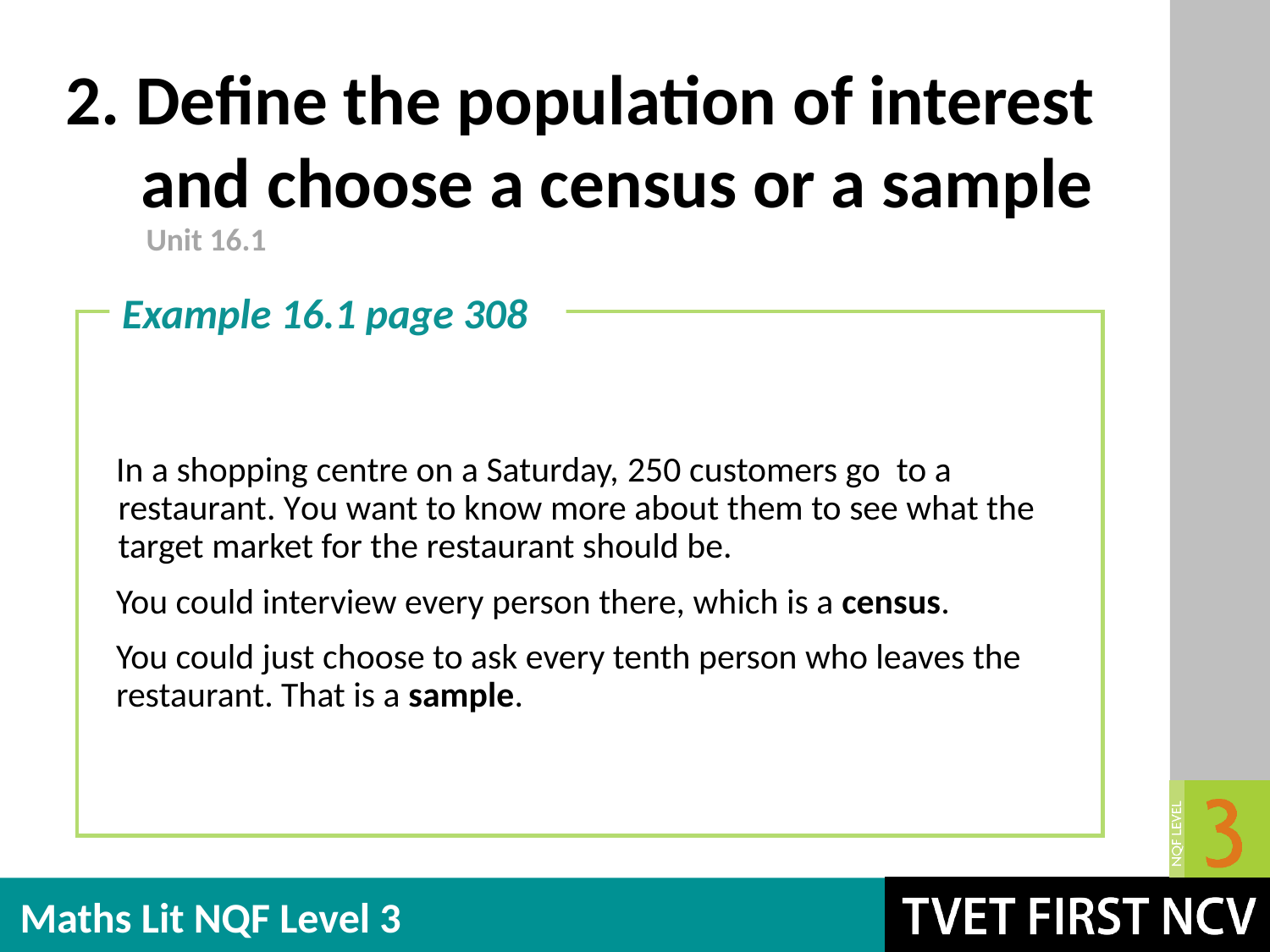

# 2. Define the population of interest and choose a census or a sample
Unit 16.1
Example 16.1 page 308

In a shopping centre on a Saturday, 250 customers go  to a restaurant. You want to know more about them to see what the target market for the restaurant should be.
You could interview every person there, which is a census.
You could just choose to ask every tenth person who leaves the restaurant. That is a sample.